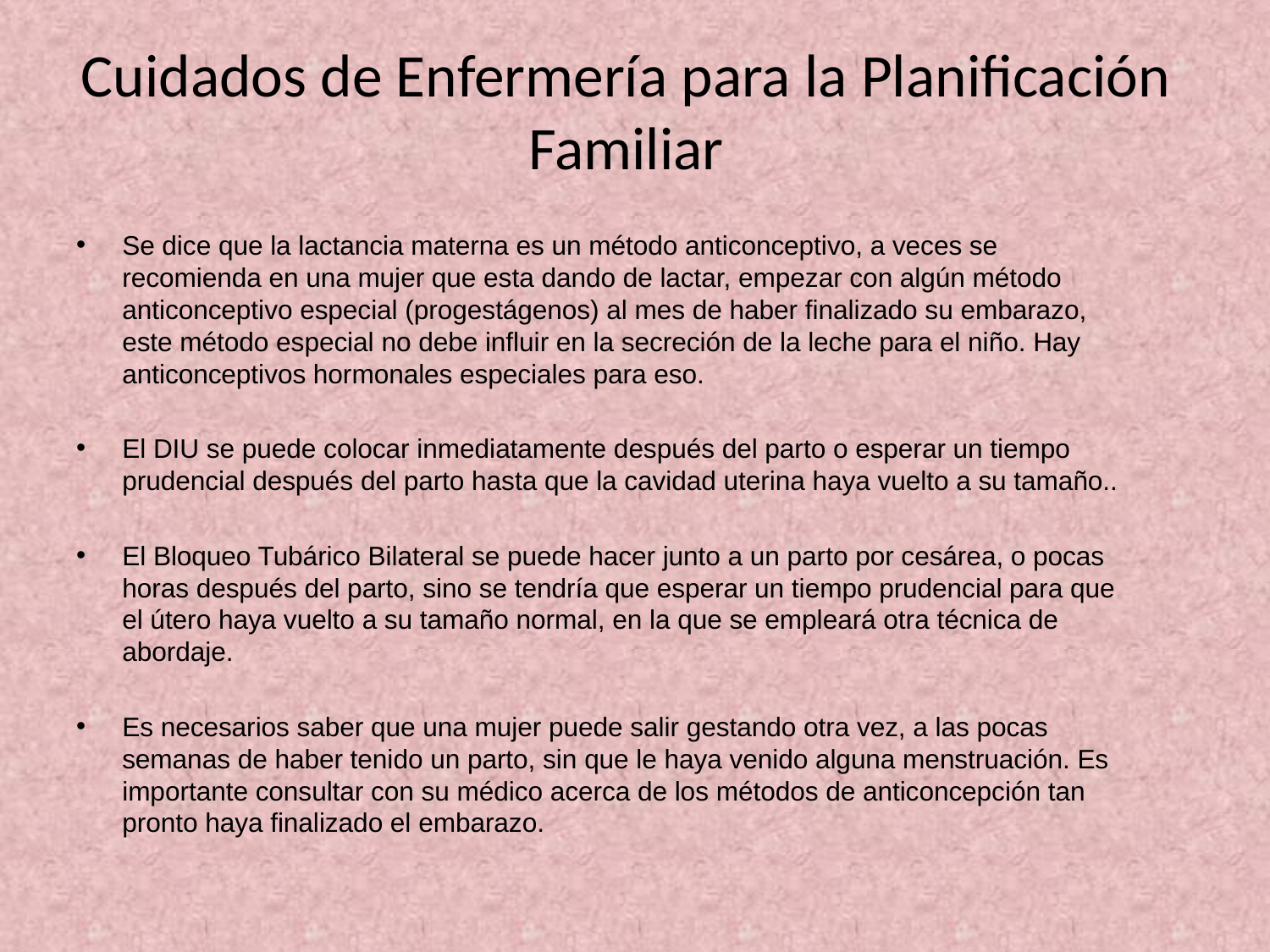

# Cuidados de Enfermería para la Planificación Familiar
Se dice que la lactancia materna es un método anticonceptivo, a veces se recomienda en una mujer que esta dando de lactar, empezar con algún método anticonceptivo especial (progestágenos) al mes de haber finalizado su embarazo, este método especial no debe influir en la secreción de la leche para el niño. Hay anticonceptivos hormonales especiales para eso.

El DIU se puede colocar inmediatamente después del parto o esperar un tiempo prudencial después del parto hasta que la cavidad uterina haya vuelto a su tamaño..

El Bloqueo Tubárico Bilateral se puede hacer junto a un parto por cesárea, o pocas horas después del parto, sino se tendría que esperar un tiempo prudencial para que el útero haya vuelto a su tamaño normal, en la que se empleará otra técnica de abordaje.

Es necesarios saber que una mujer puede salir gestando otra vez, a las pocas semanas de haber tenido un parto, sin que le haya venido alguna menstruación. Es importante consultar con su médico acerca de los métodos de anticoncepción tan pronto haya finalizado el embarazo.